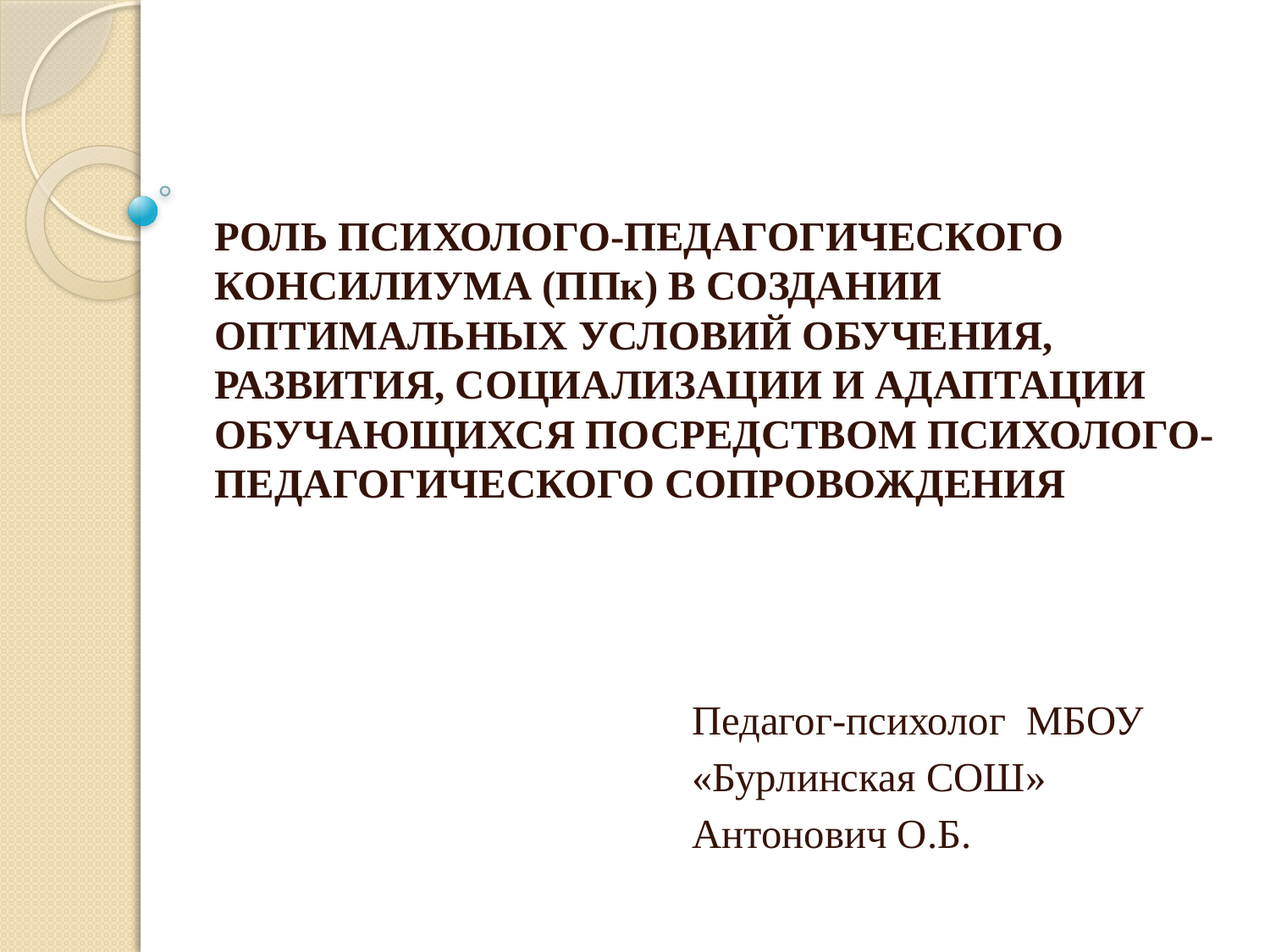

#

РОЛЬ ПСИХОЛОГО-ПЕДАГОГИЧЕСКОГО КОНСИЛИУМА (ППк) В СОЗДАНИИ ОПТИМАЛЬНЫХ УСЛОВИЙ ОБУЧЕНИЯ, РАЗВИТИЯ, СОЦИАЛИЗАЦИИ И АДАПТАЦИИ ОБУЧАЮЩИХСЯ ПОСРЕДСТВОМ ПСИХОЛОГО-ПЕДАГОГИЧЕСКОГО СОПРОВОЖДЕНИЯ

                                              Педагог-психолог  МБОУ
                                              «Бурлинская СОШ»
                                              Антонович О.Б.